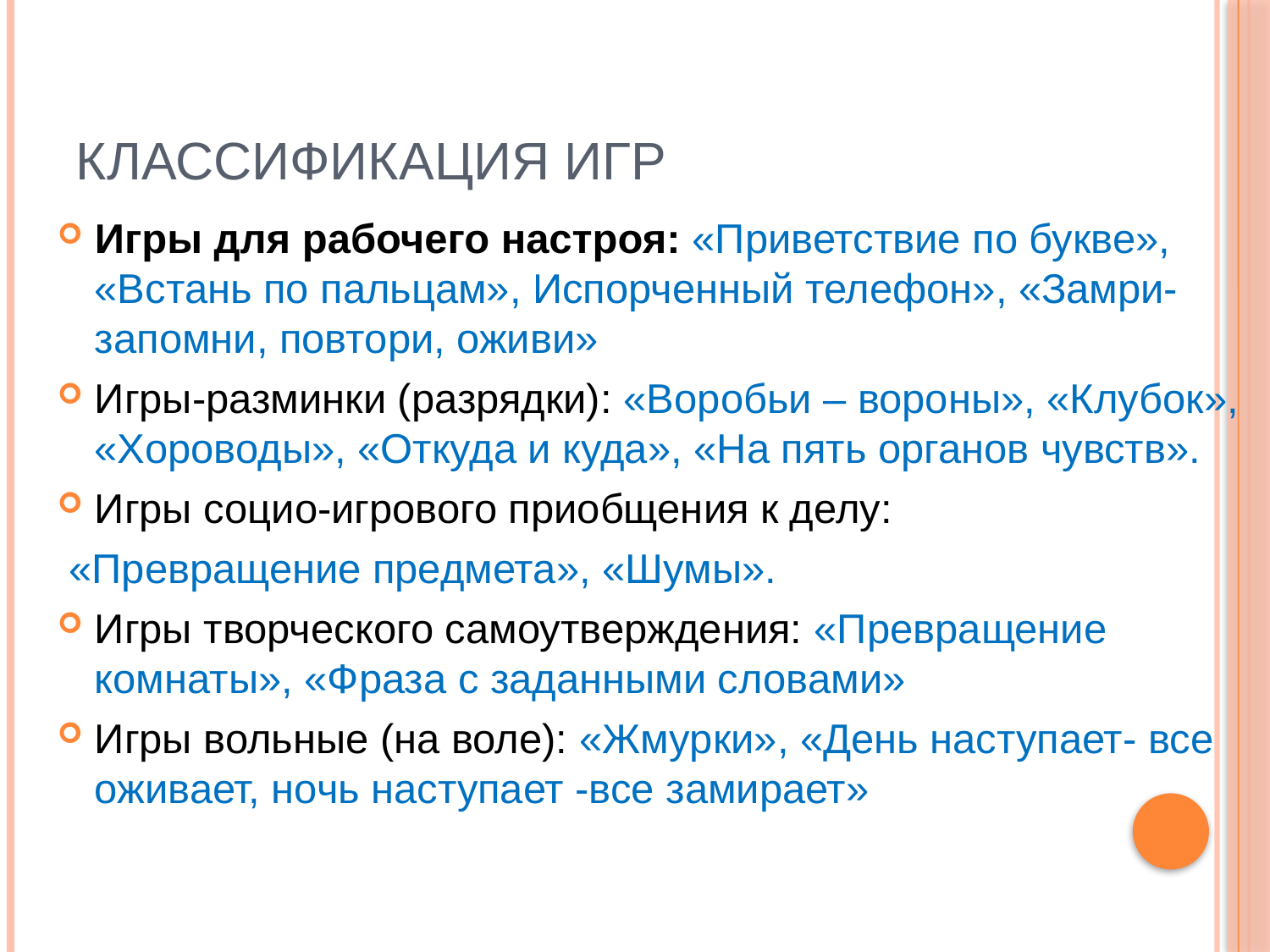

# Классификация игр
Игры для рабочего настроя: «Приветствие по букве», «Встань по пальцам», Испорченный телефон», «Замри-запомни, повтори, оживи»
Игры-разминки (разрядки): «Воробьи – вороны», «Клубок», «Хороводы», «Откуда и куда», «На пять органов чувств».
Игры социо-игрового приобщения к делу:
 «Превращение предмета», «Шумы».
Игры творческого самоутверждения: «Превращение комнаты», «Фраза с заданными словами»
Игры вольные (на воле): «Жмурки», «День наступает- все оживает, ночь наступает -все замирает»